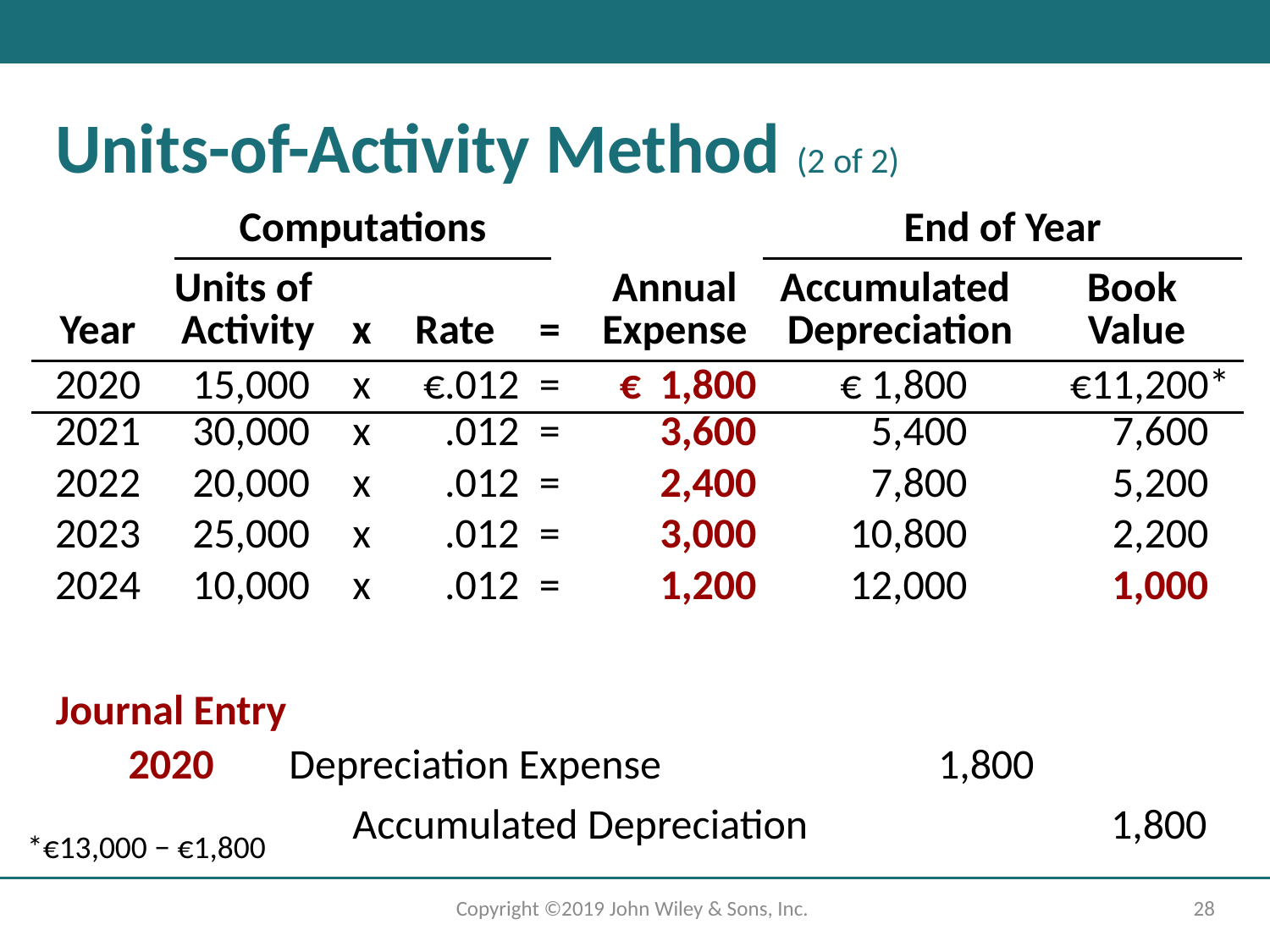

# Units-of-Activity Method (2 of 2)
|  | Computations |  |  | End of Year |
| --- | --- | --- | --- | --- |
| Year | Units of Activity | x | Rate | = | Annual Expense | Accumulated Depreciation | Book Value |
| --- | --- | --- | --- | --- | --- | --- | --- |
| 2020 | 15,000 | x | €.012 | = | € 1,800 | € 1,800 | €11,200\* |
| 2021 | 30,000 | x | .012 | = | 3,600 | 5,400 | 7,600 |
| 2022 | 20,000 | x | .012 | = | 2,400 | 7,800 | 5,200 |
| 2023 | 25,000 | x | .012 | = | 3,000 | 10,800 | 2,200 |
| 2024 | 10,000 | x | .012 | = | 1,200 | 12,000 | 1,000 |
Journal Entry
2020
Depreciation Expense
1,800
Accumulated Depreciation
1,800
*€13,000 − €1,800
Copyright ©2019 John Wiley & Sons, Inc.
28